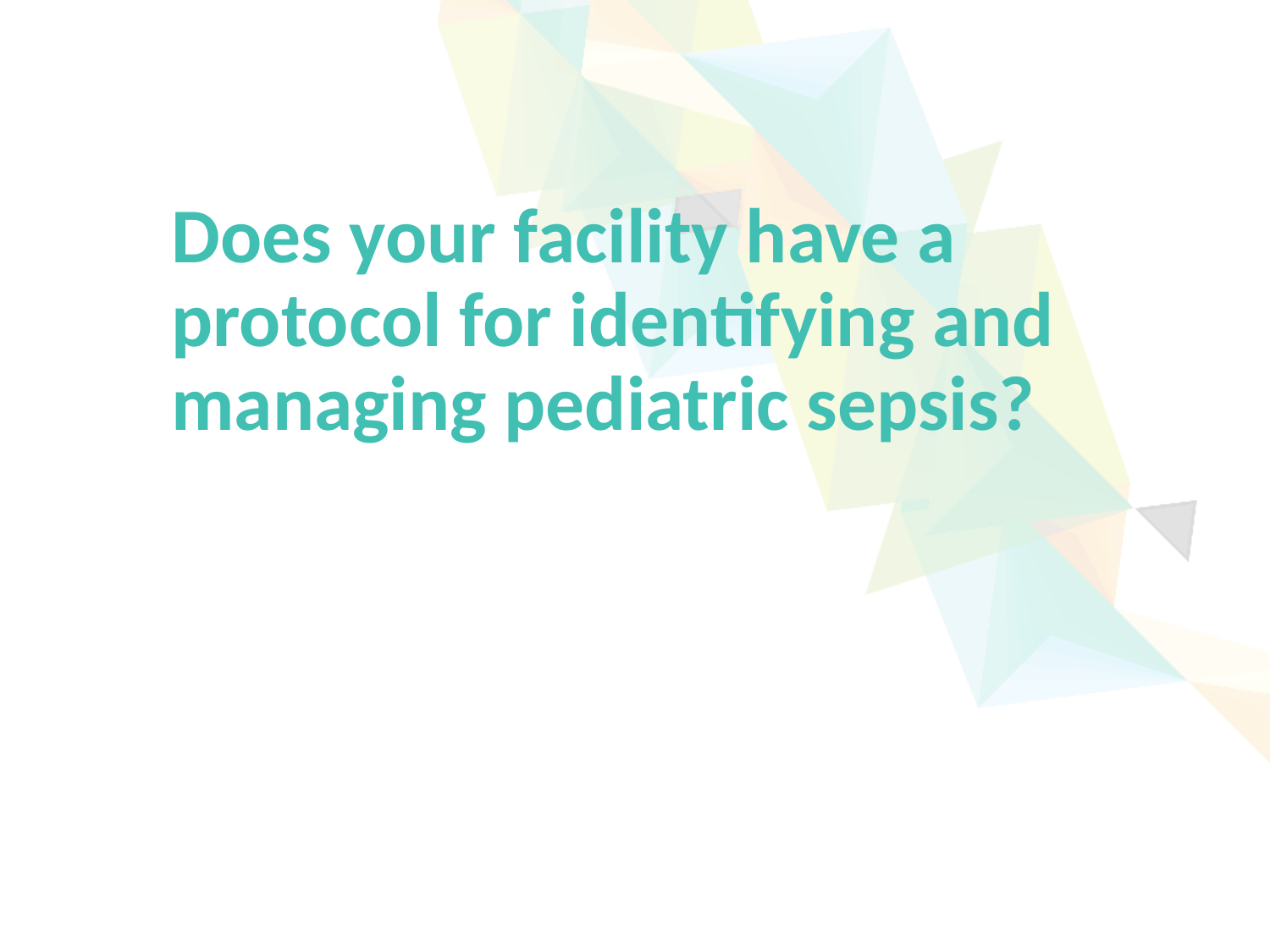

# Does your facility have a protocol for identifying and managing pediatric sepsis?